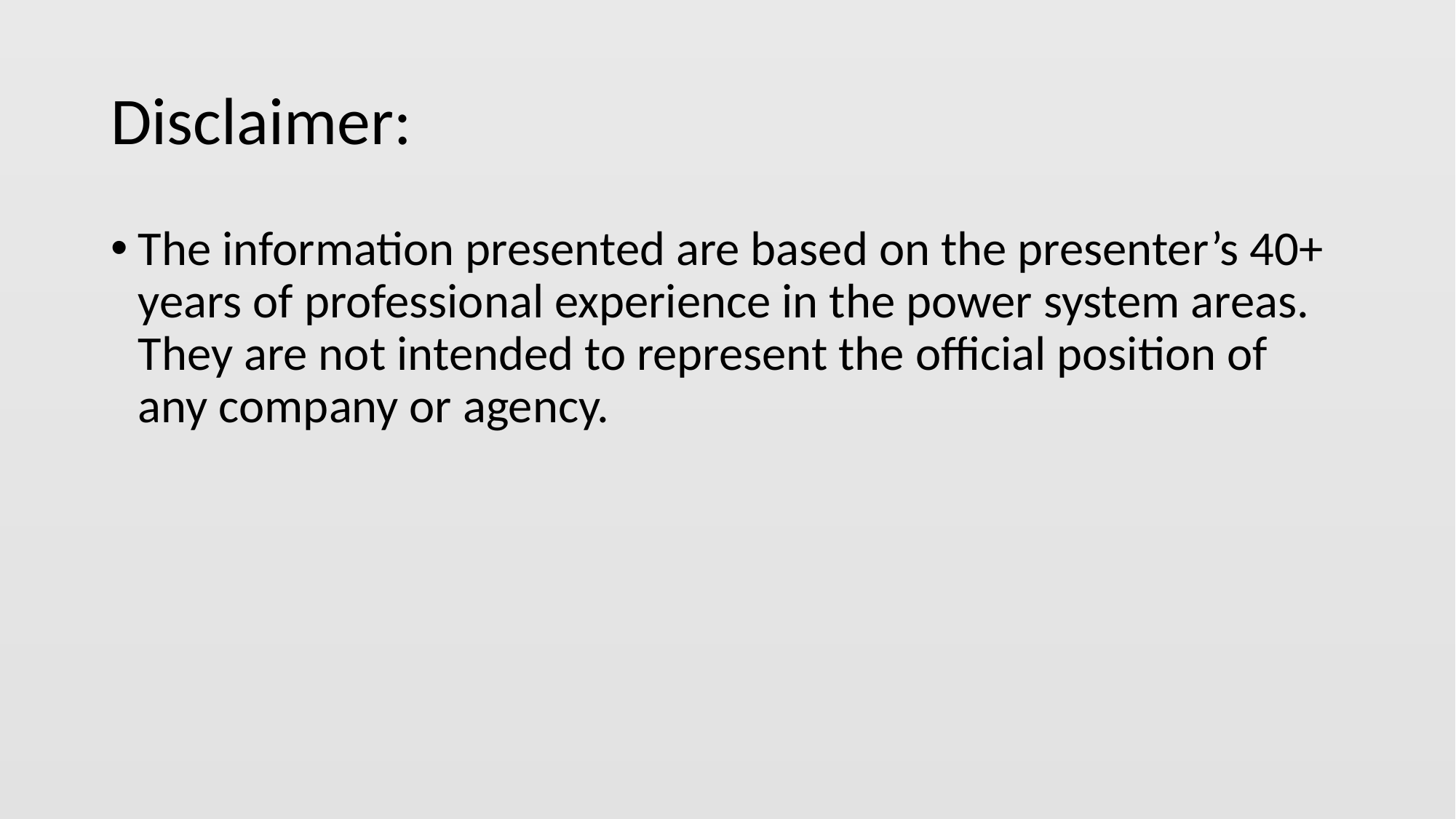

# Disclaimer:
The information presented are based on the presenter’s 40+ years of professional experience in the power system areas.  They are not intended to represent the official position of any company or agency.